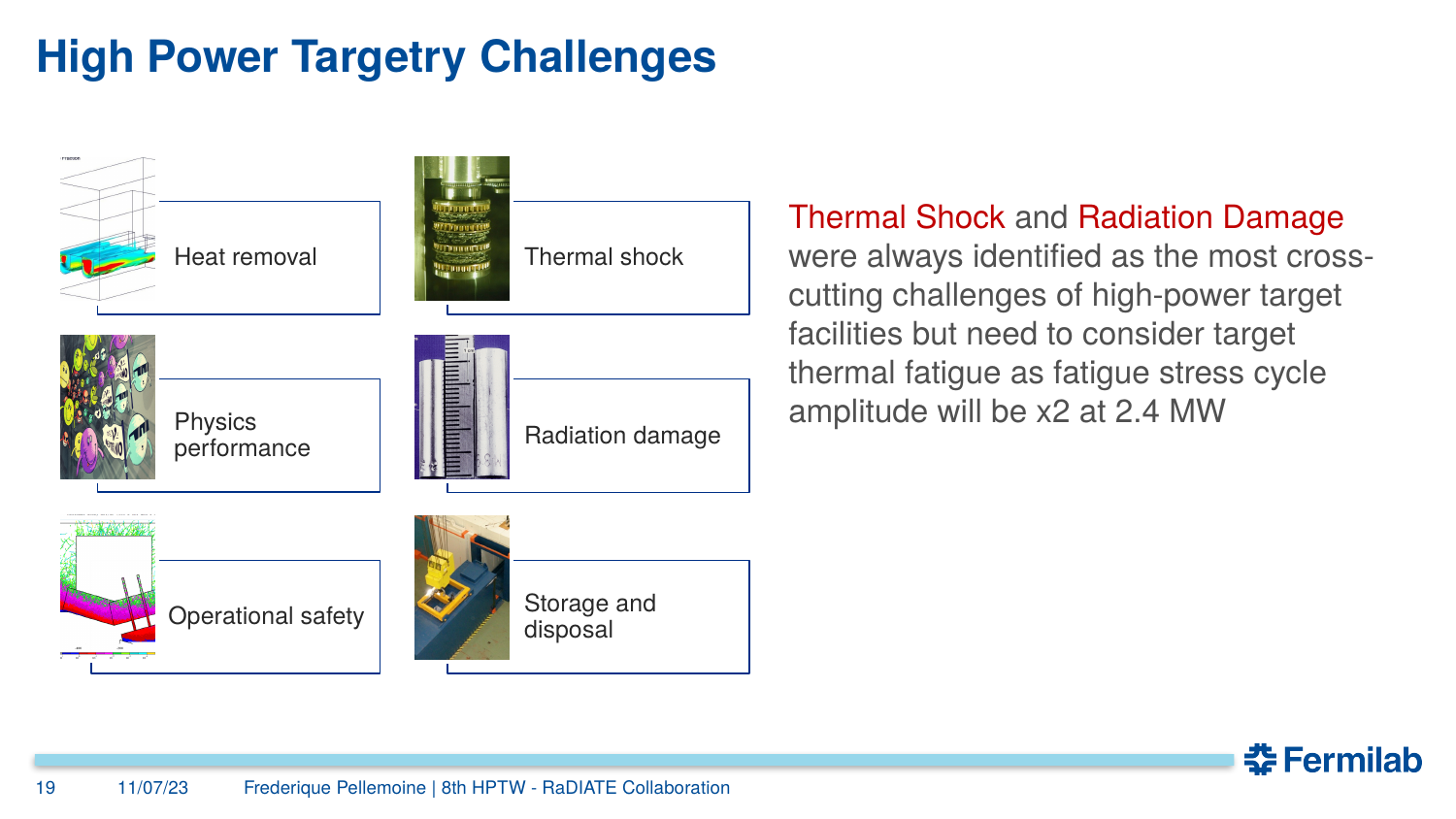

# High Power Targetry Challenges

Thermal Shock and Radiation Damage were always identified as the most cross-cutting challenges of high-power target facilities but need to consider target thermal fatigue as fatigue stress cycle amplitude will be x2 at 2.4 MW

Heat removal
Thermal shock

Physics performance
Radiation damage

Storage and disposal
Operational safety
19
11/07/23
Frederique Pellemoine | 8th HPTW - RaDIATE Collaboration